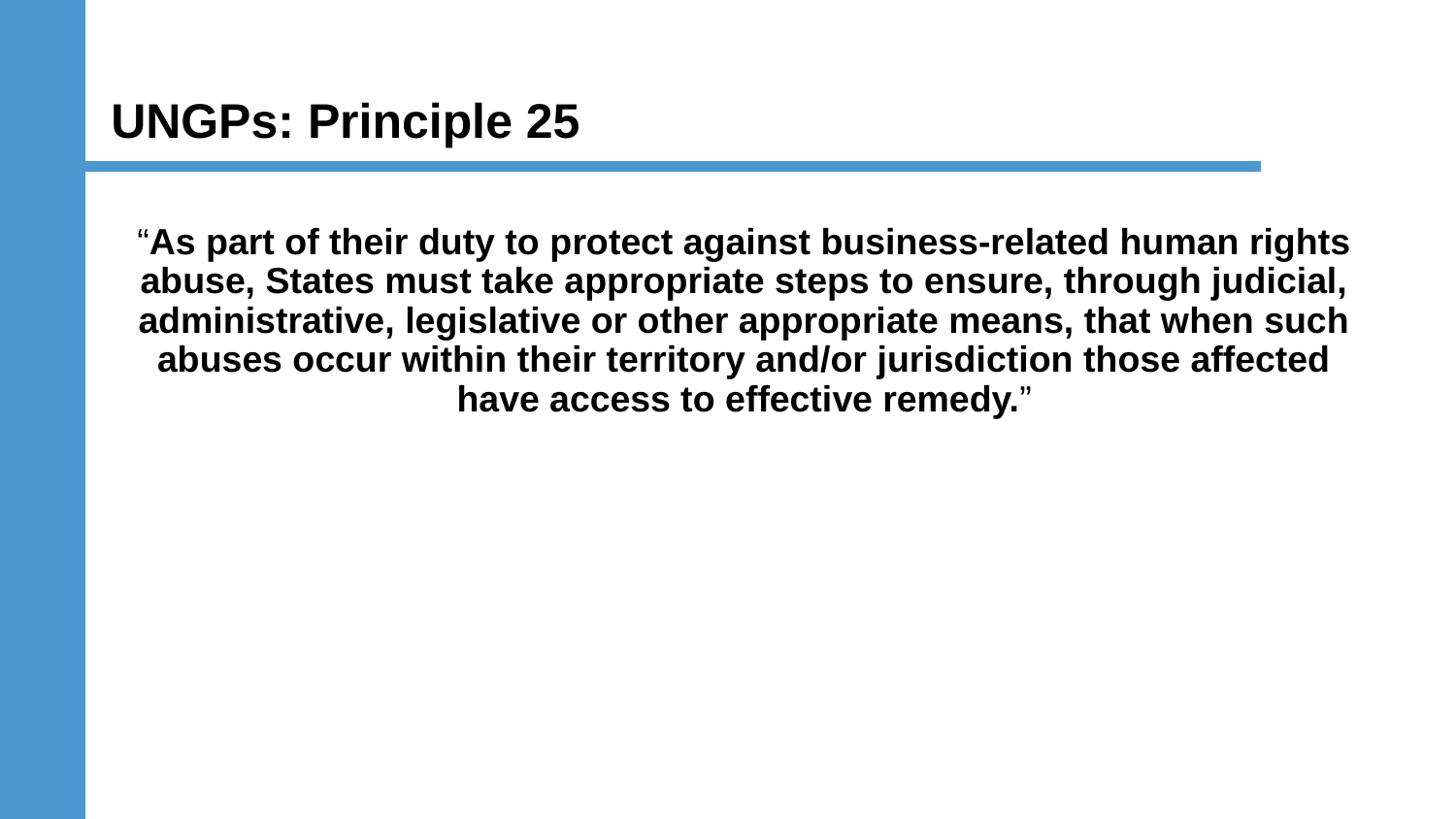

# UNGPs: Principle 25

“As part of their duty to protect against business-related human rights abuse, States must take appropriate steps to ensure, through judicial, administrative, legislative or other appropriate means, that when such abuses occur within their territory and/or jurisdiction those affected have access to effective remedy.”